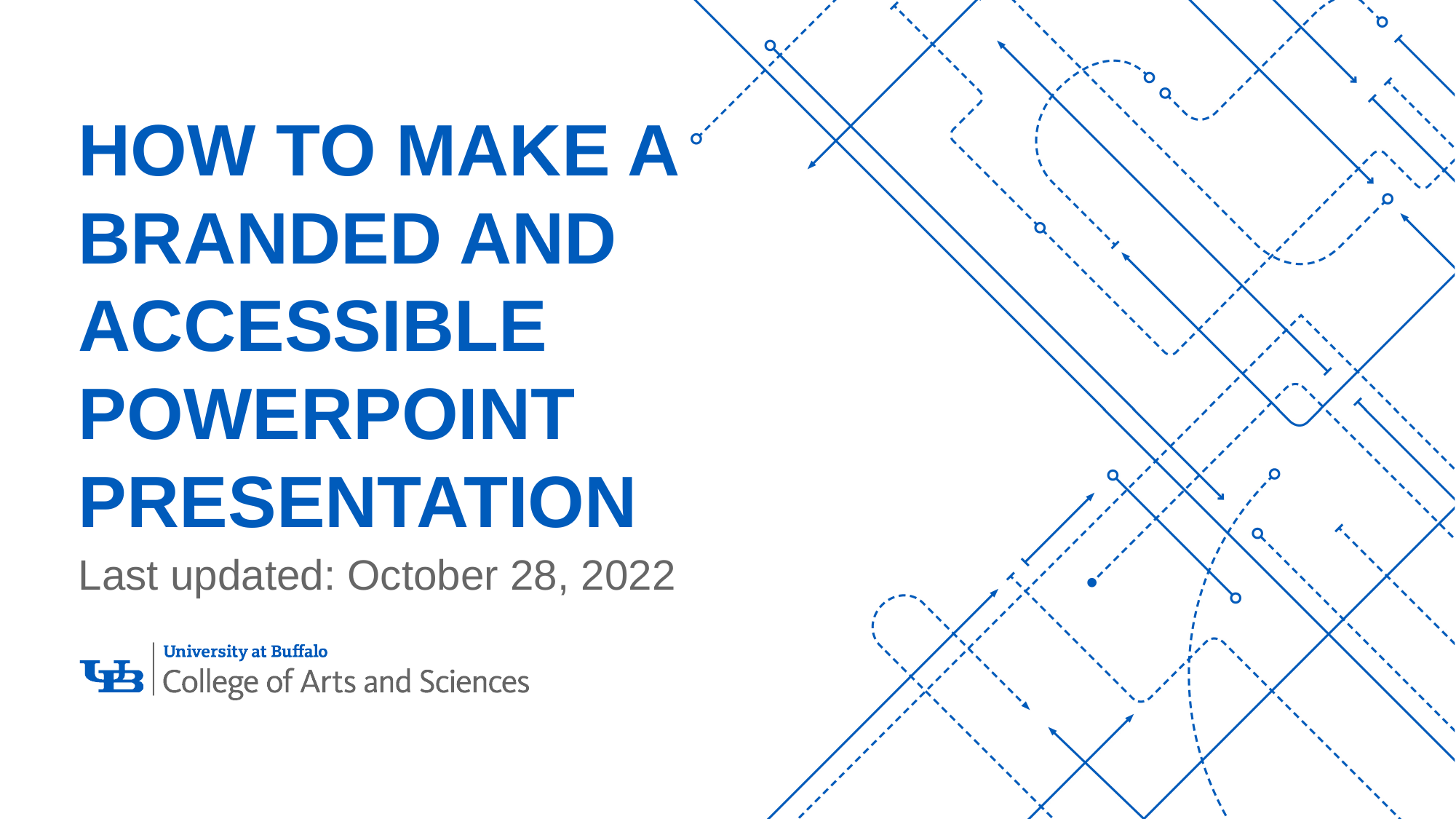

# How to make a branded and accessible powerpoint Presentation
Last updated: October 28, 2022